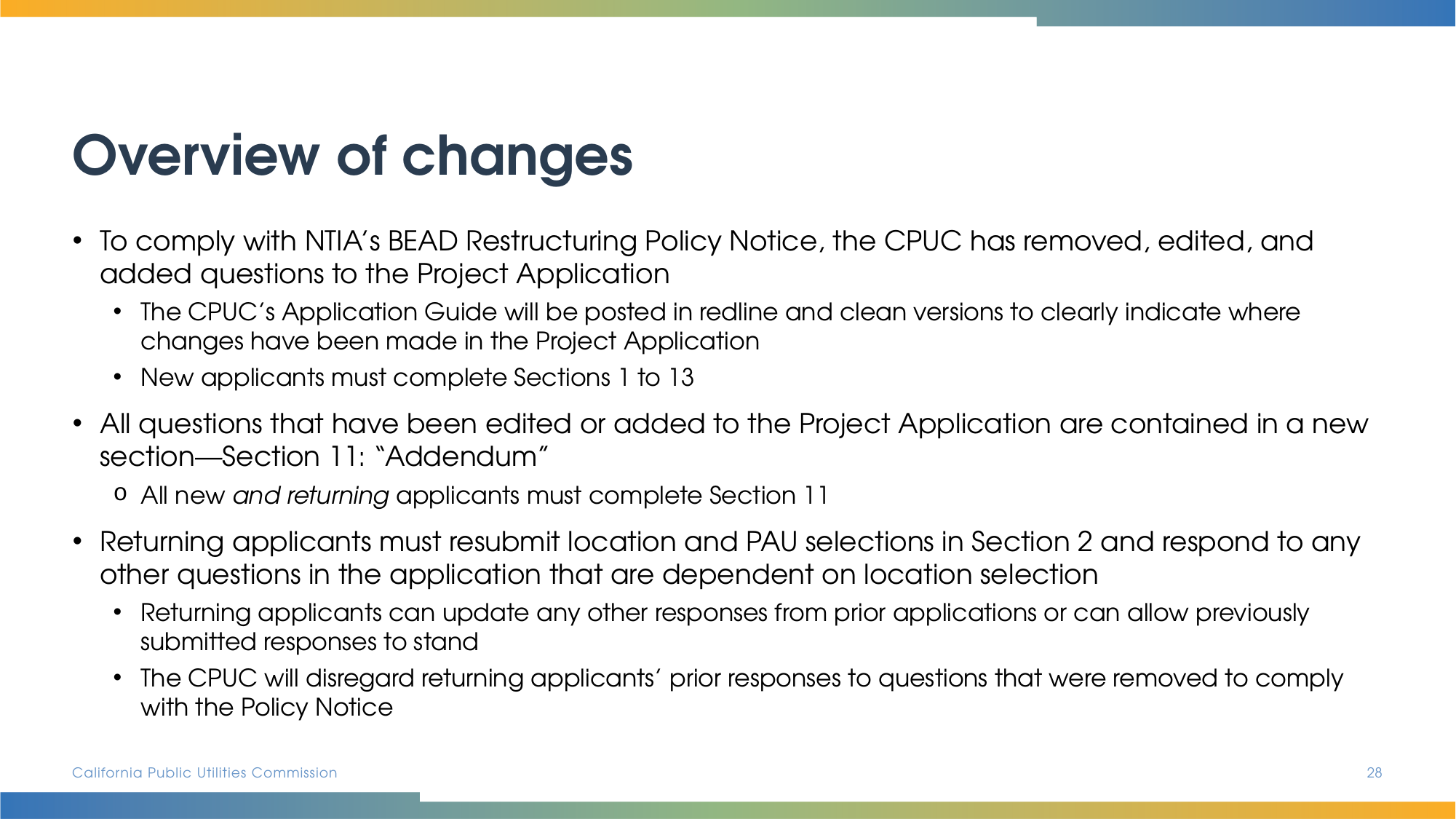

# Overview of changes
To comply with NTIA’s BEAD Restructuring Policy Notice, the CPUC has removed, edited, and added questions to the Project Application
The CPUC’s Application Guide will be posted in redline and clean versions to clearly indicate where changes have been made in the Project Application
New applicants must complete Sections 1 to 13
All questions that have been edited or added to the Project Application are contained in a new section—Section 11: “Addendum”
All new and returning applicants must complete Section 11
Returning applicants must resubmit location and PAU selections in Section 2 and respond to any other questions in the application that are dependent on location selection
Returning applicants can update any other responses from prior applications or can allow previously submitted responses to stand
The CPUC will disregard returning applicants’ prior responses to questions that were removed to comply with the Policy Notice
28